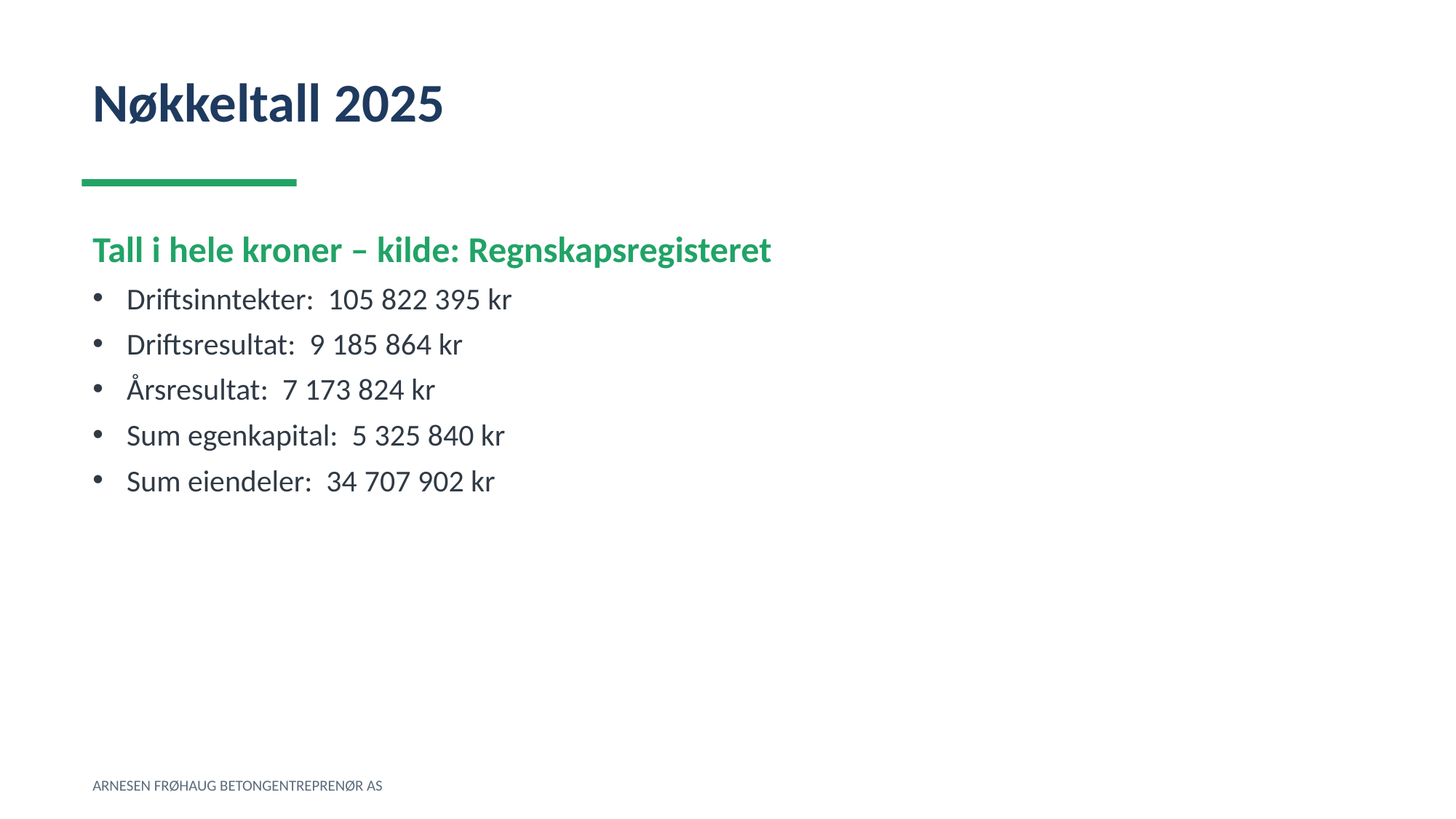

Nøkkeltall 2025

Tall i hele kroner – kilde: Regnskapsregisteret
Driftsinntekter:  105 822 395 kr
Driftsresultat:  9 185 864 kr
Årsresultat:  7 173 824 kr
Sum egenkapital:  5 325 840 kr
Sum eiendeler:  34 707 902 kr
ARNESEN FRØHAUG BETONGENTREPRENØR AS